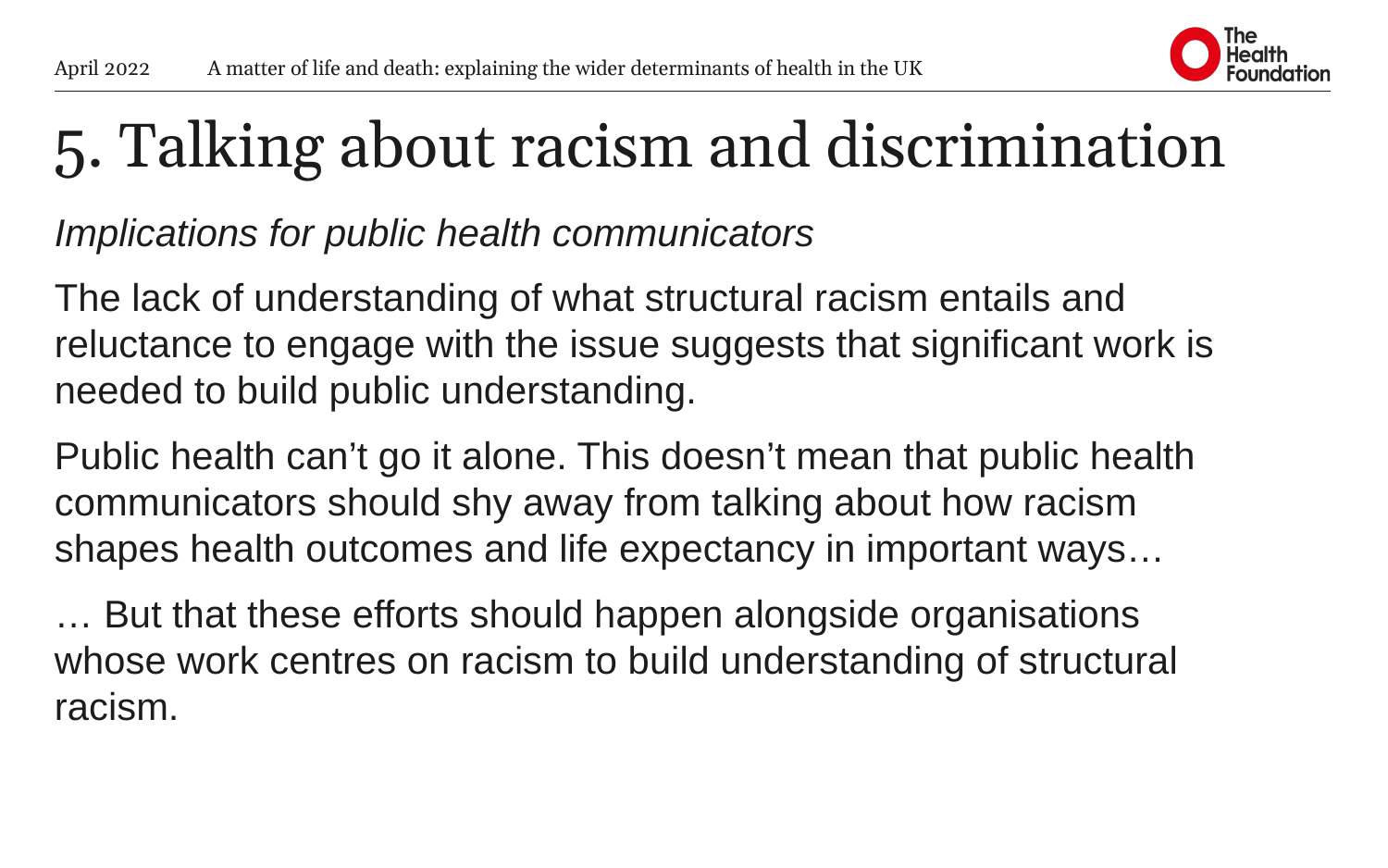

April 2022
A matter of life and death: explaining the wider determinants of health in the UK
# 5. Talking about racism and discrimination
Implications for public health communicators
The lack of understanding of what structural racism entails and reluctance to engage with the issue suggests that significant work is needed to build public understanding.
Public health can’t go it alone. This doesn’t mean that public health communicators should shy away from talking about how racism shapes health outcomes and life expectancy in important ways…
… But that these efforts should happen alongside organisations whose work centres on racism to build understanding of structural racism.